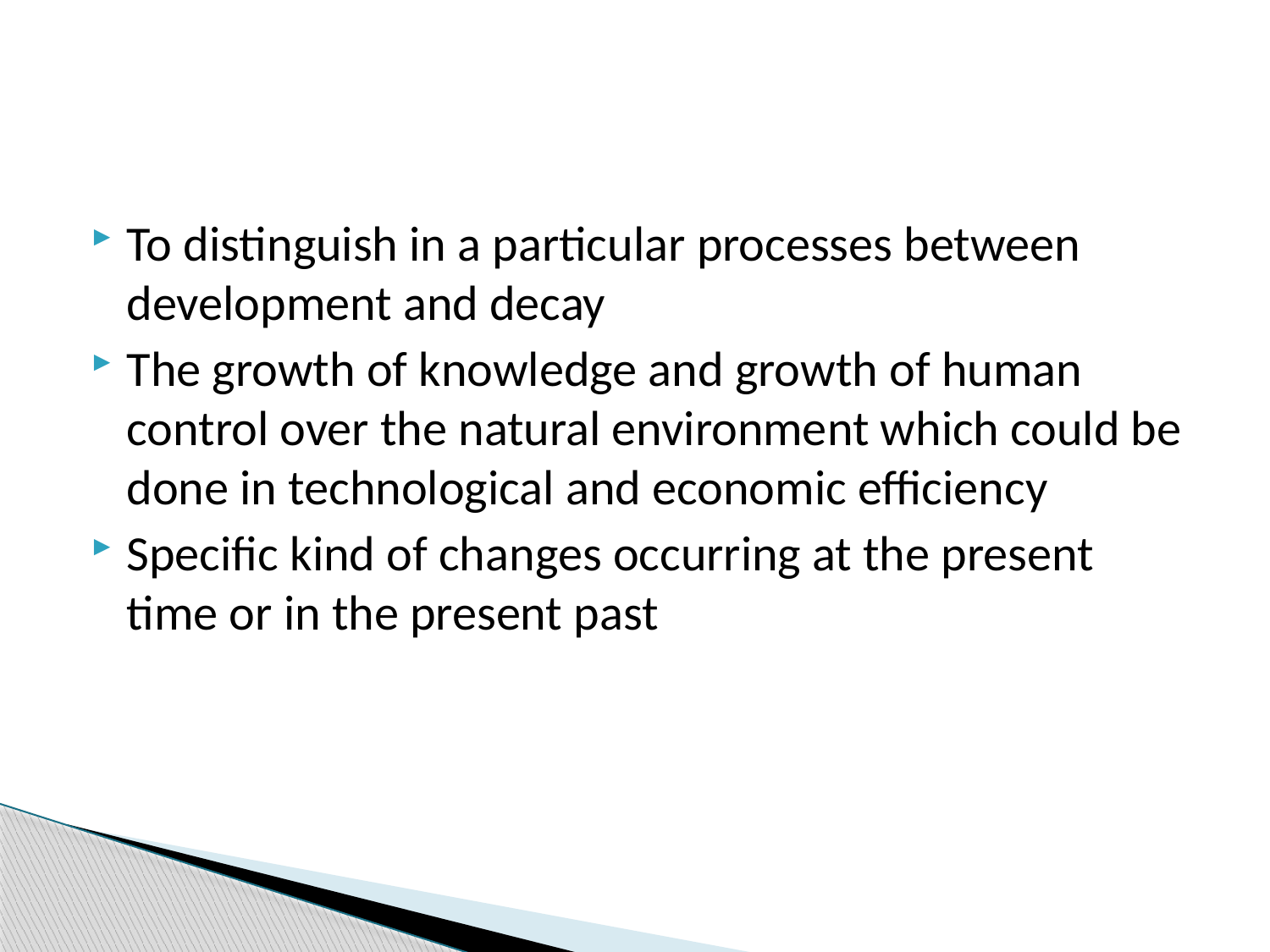

#
To distinguish in a particular processes between development and decay
The growth of knowledge and growth of human control over the natural environment which could be done in technological and economic efficiency
Specific kind of changes occurring at the present time or in the present past